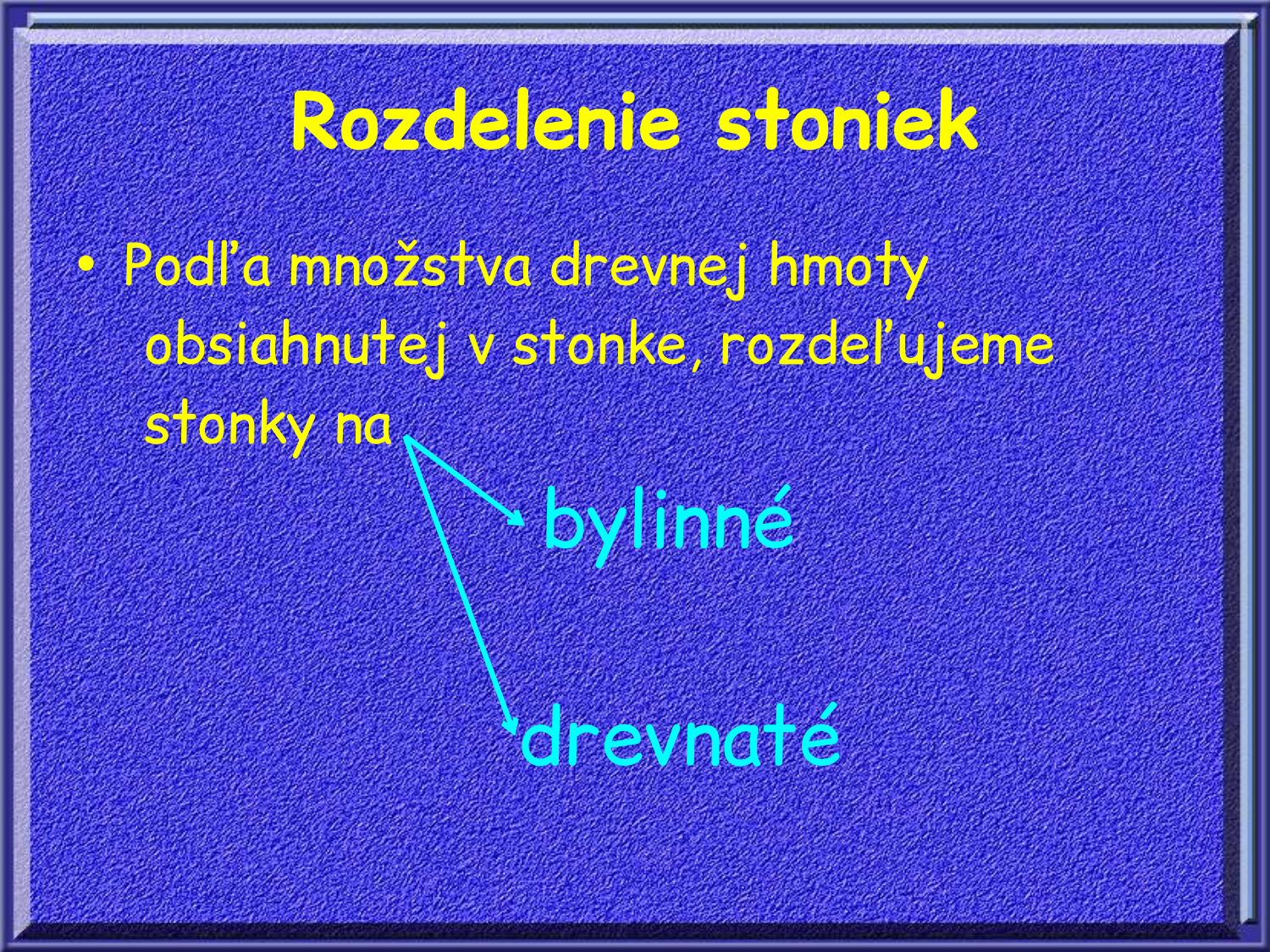

# Rozdelenie stoniek
Podľa množstva drevnej hmoty
    obsiahnutej v stonke, rozdeľujeme
    stonky na
                    bylinné

                   drevnaté